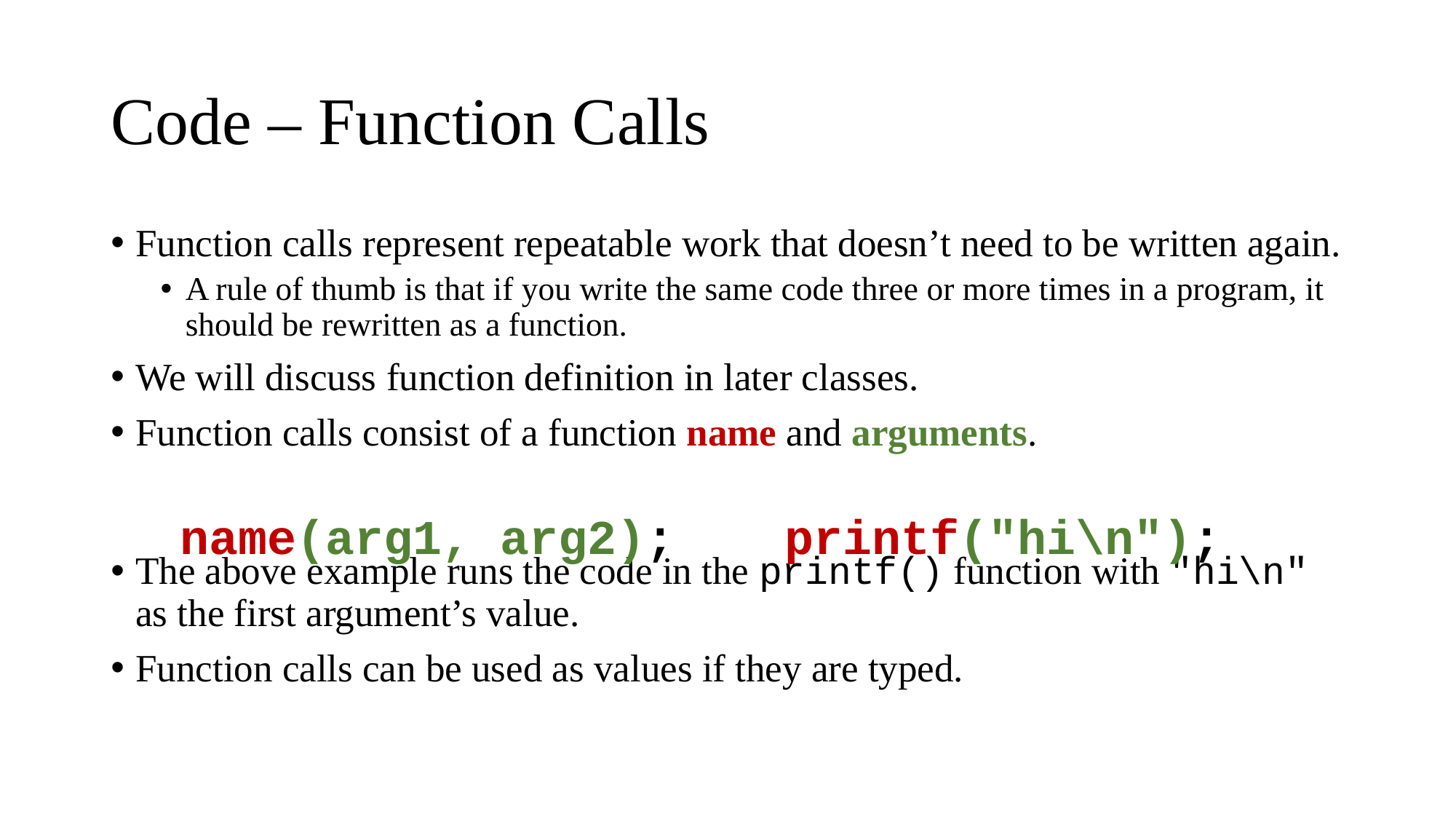

# Code – Function Calls
Function calls represent repeatable work that doesn’t need to be written again.
A rule of thumb is that if you write the same code three or more times in a program, it should be rewritten as a function.
We will discuss function definition in later classes.
Function calls consist of a function name and arguments.
The above example runs the code in the printf() function with "hi\n" as the first argument’s value.
Function calls can be used as values if they are typed.
name(arg1, arg2);
printf("hi\n");